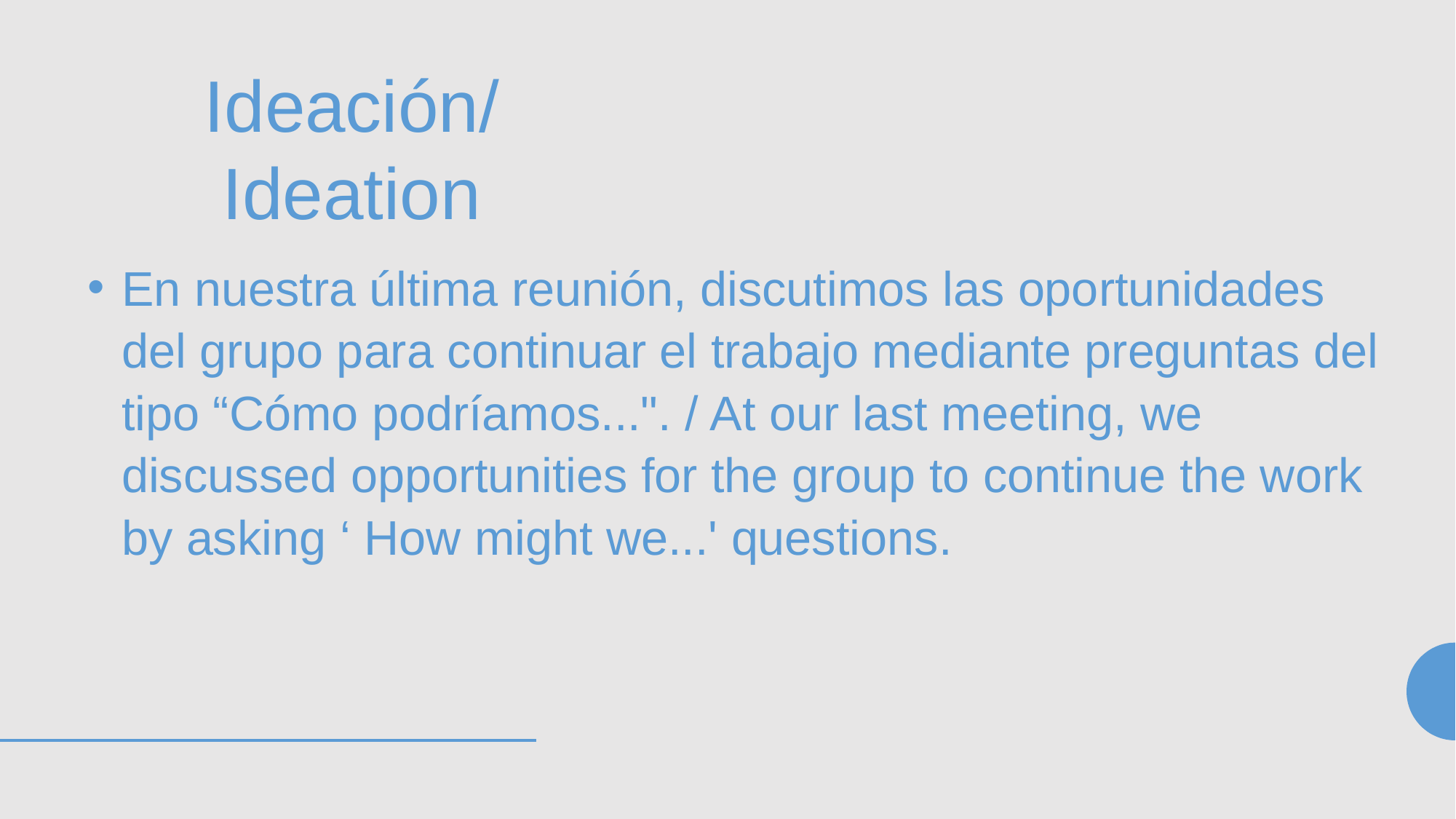

Ideación/Ideation
En nuestra última reunión, discutimos las oportunidades del grupo para continuar el trabajo mediante preguntas del tipo “Cómo podríamos...". / At our last meeting, we discussed opportunities for the group to continue the work by asking ‘ How might we...' questions.